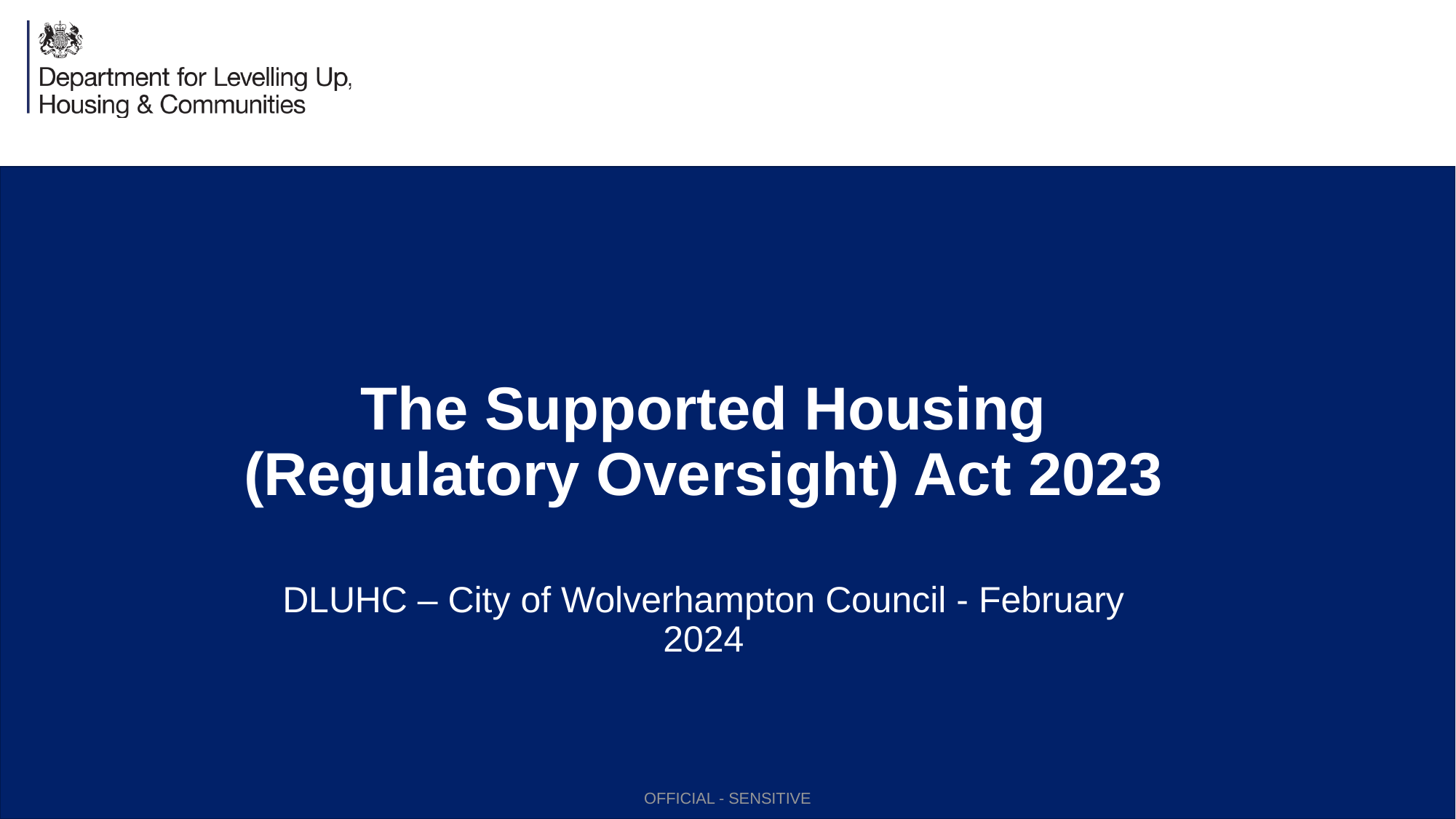

# The Supported Housing (Regulatory Oversight) Act 2023
DLUHC – City of Wolverhampton Council - February 2024
OFFICIAL - SENSITIVE